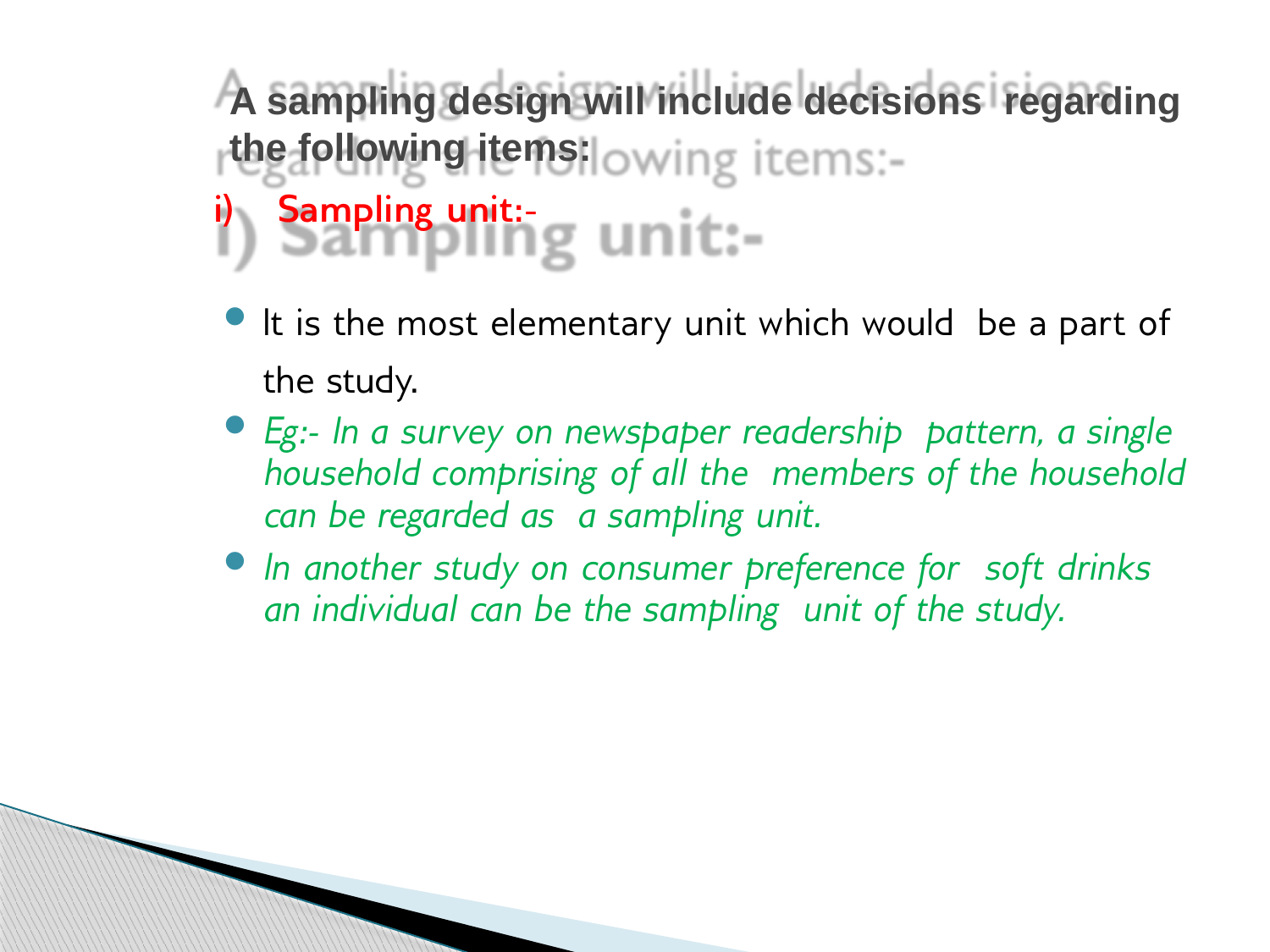

# A sampling design will include decisions  regarding the following items:
Sampling unit:-
It is the most elementary unit which would  be a part of the study.
Eg:- In a survey on newspaper readership  pattern, a single household comprising of all the  members of the household can be regarded as  a sampling unit.
In another study on consumer preference for  soft drinks an individual can be the sampling  unit of the study.